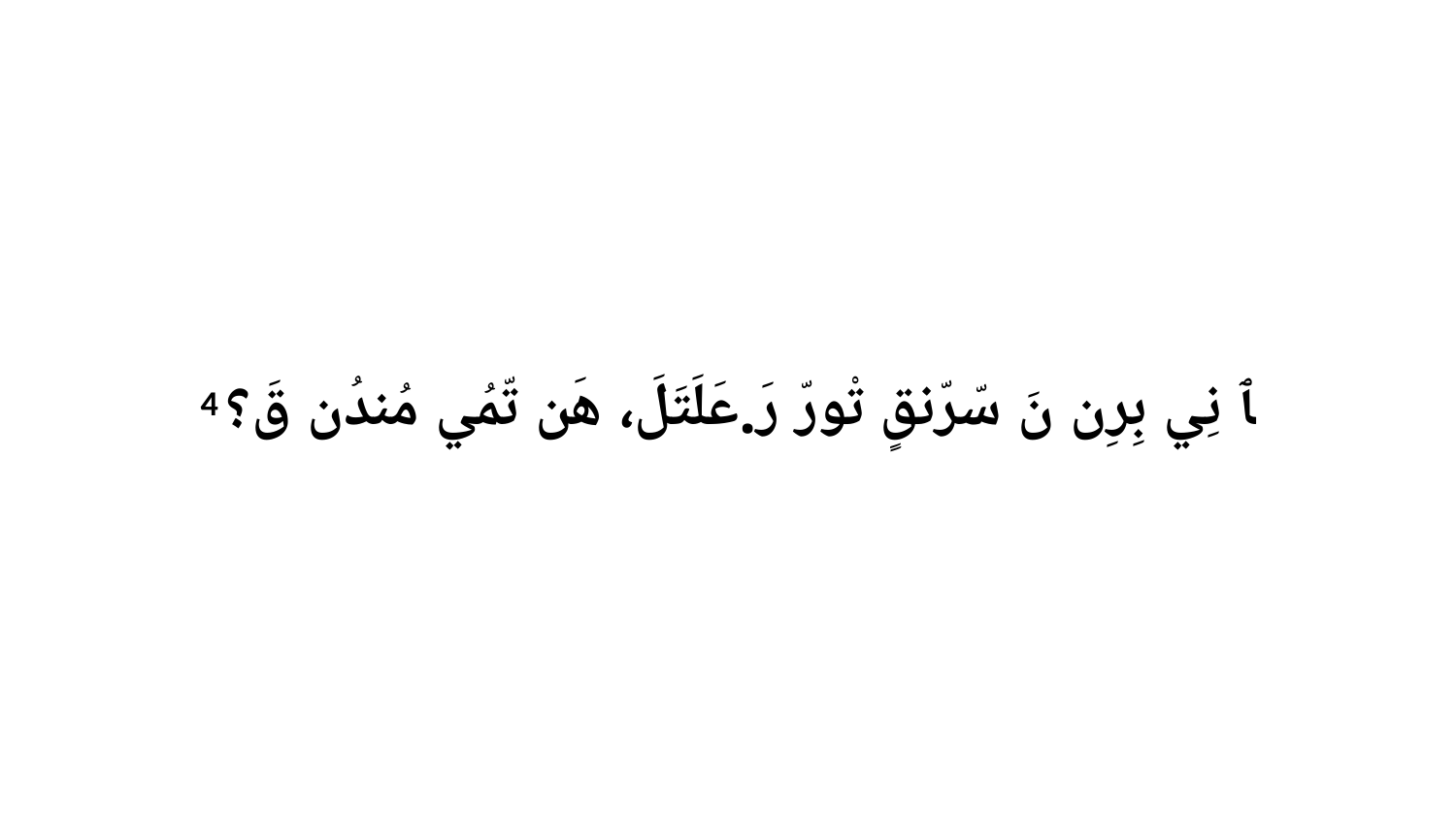

4 ﭑ نِي بِرِن نَ سّرّنقٍ تْورّ رَ.عَلَتَلَ، هَن تّمُي مُندُن قَ؟